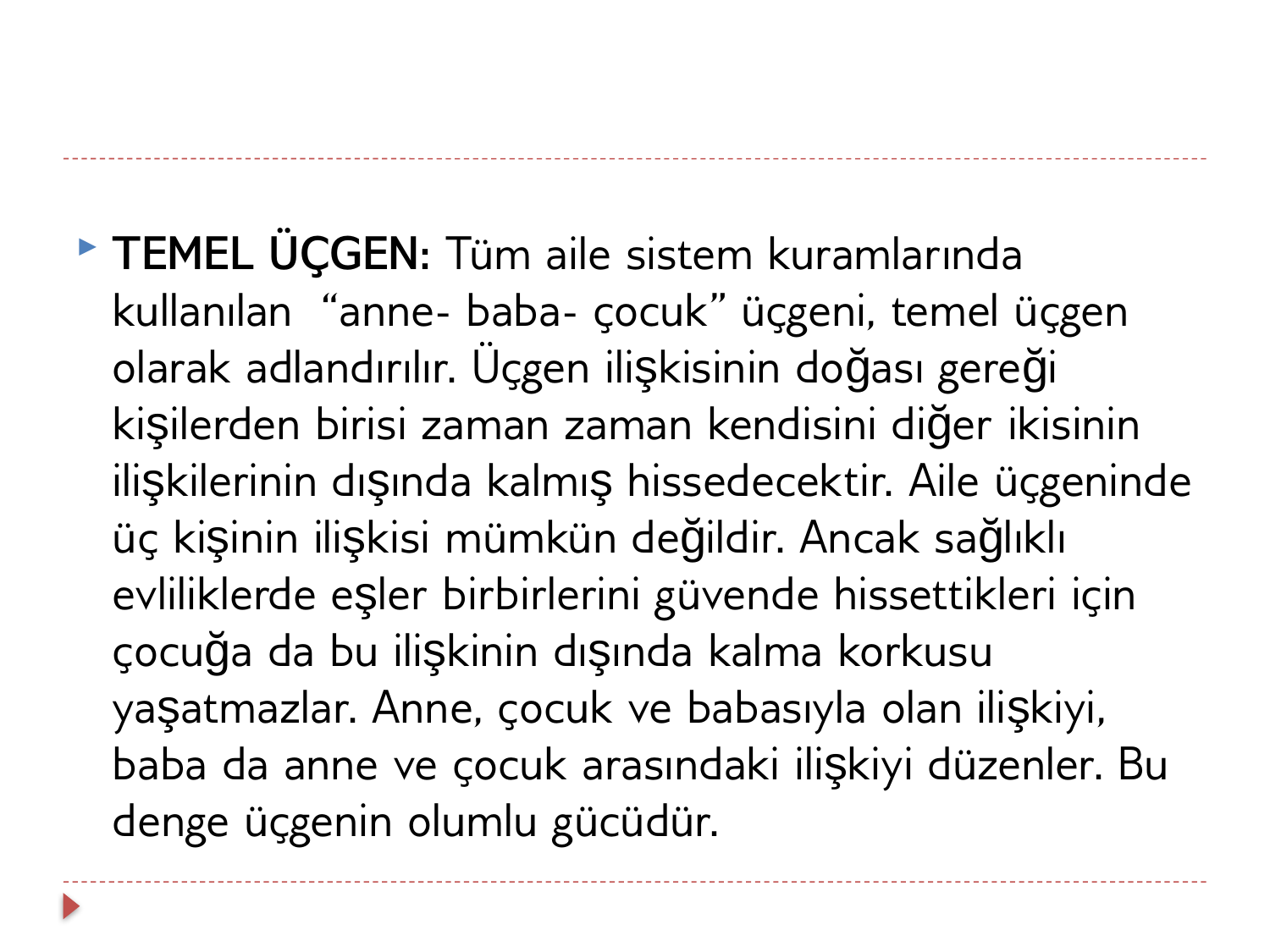

TEMEL ÜÇGEN: Tüm aile sistem kuramlarında kullanılan  “anne- baba- çocuk” üçgeni, temel üçgen olarak adlandırılır. Üçgen ilişkisinin doğası gereği kişilerden birisi zaman zaman kendisini diğer ikisinin ilişkilerinin dışında kalmış hissedecektir. Aile üçgeninde üç kişinin ilişkisi mümkün değildir. Ancak sağlıklı evliliklerde eşler birbirlerini güvende hissettikleri için çocuğa da bu ilişkinin dışında kalma korkusu yaşatmazlar. Anne, çocuk ve babasıyla olan ilişkiyi, baba da anne ve çocuk arasındaki ilişkiyi düzenler. Bu denge üçgenin olumlu gücüdür.